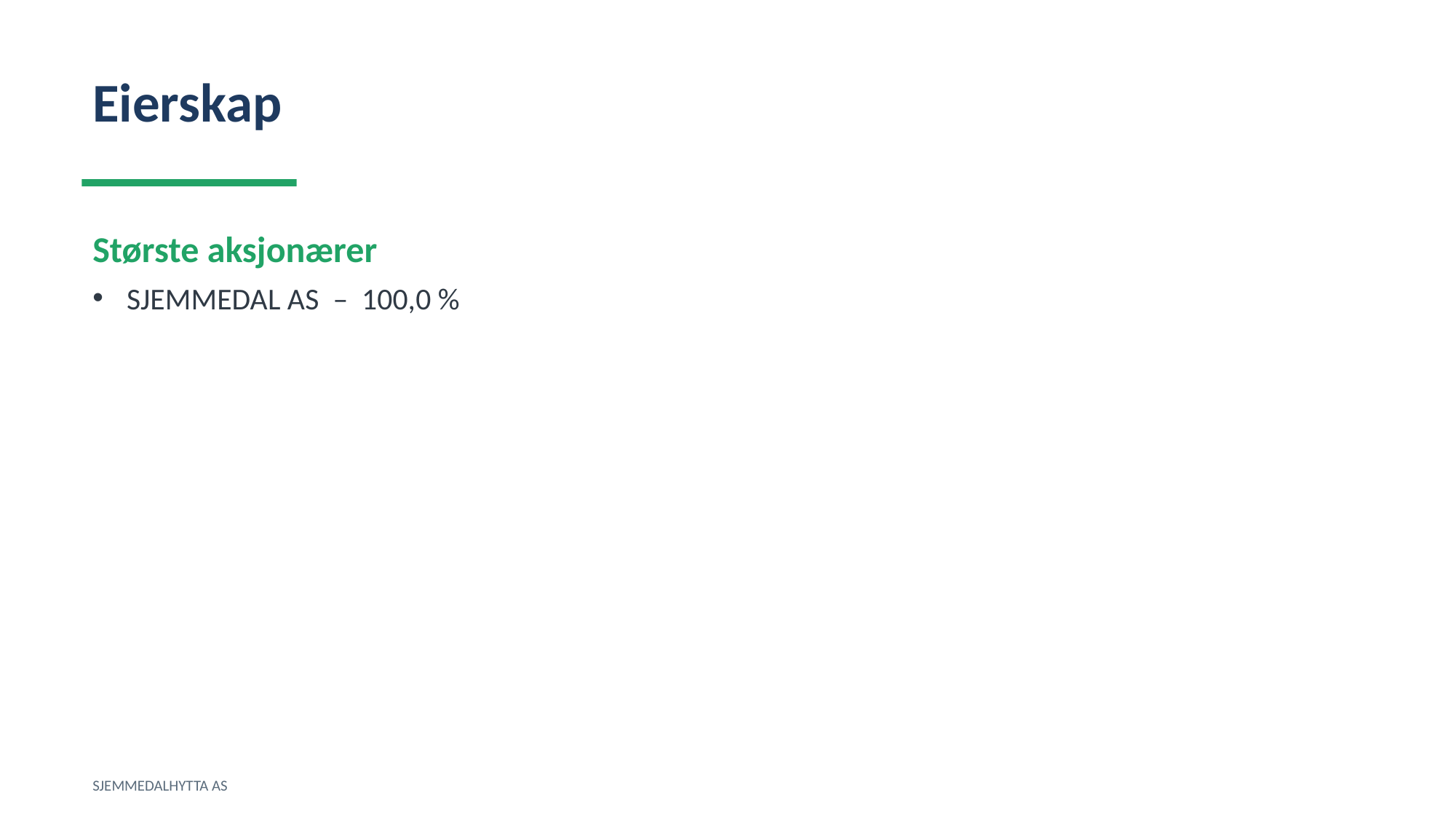

Eierskap

Største aksjonærer
SJEMMEDAL AS  –  100,0 %
SJEMMEDALHYTTA AS